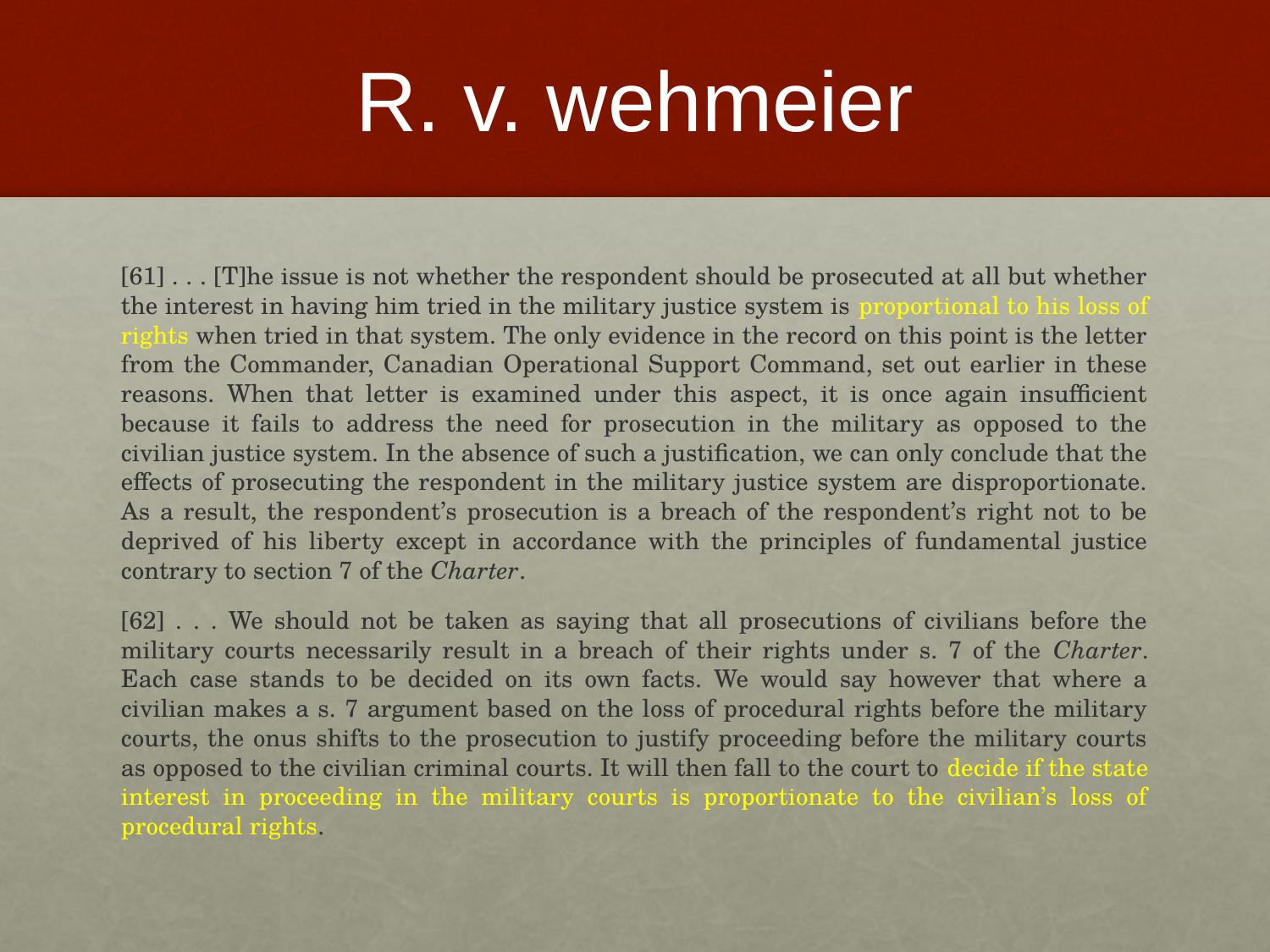

# R. v. wehmeier
[61] . . . [T]he issue is not whether the respondent should be prosecuted at all but whether the interest in having him tried in the military justice system is proportional to his loss of rights when tried in that system. The only evidence in the record on this point is the letter from the Commander, Canadian Operational Support Command, set out earlier in these reasons. When that letter is examined under this aspect, it is once again insufficient because it fails to address the need for prosecution in the military as opposed to the civilian justice system. In the absence of such a justification, we can only conclude that the effects of prosecuting the respondent in the military justice system are disproportionate. As a result, the respondent’s prosecution is a breach of the respondent’s right not to be deprived of his liberty except in accordance with the principles of fundamental justice contrary to section 7 of the Charter.
[62] . . . We should not be taken as saying that all prosecutions of civilians before the military courts necessarily result in a breach of their rights under s. 7 of the Charter. Each case stands to be decided on its own facts. We would say however that where a civilian makes a s. 7 argument based on the loss of procedural rights before the military courts, the onus shifts to the prosecution to justify proceeding before the military courts as opposed to the civilian criminal courts. It will then fall to the court to decide if the state interest in proceeding in the military courts is proportionate to the civilian’s loss of procedural rights.